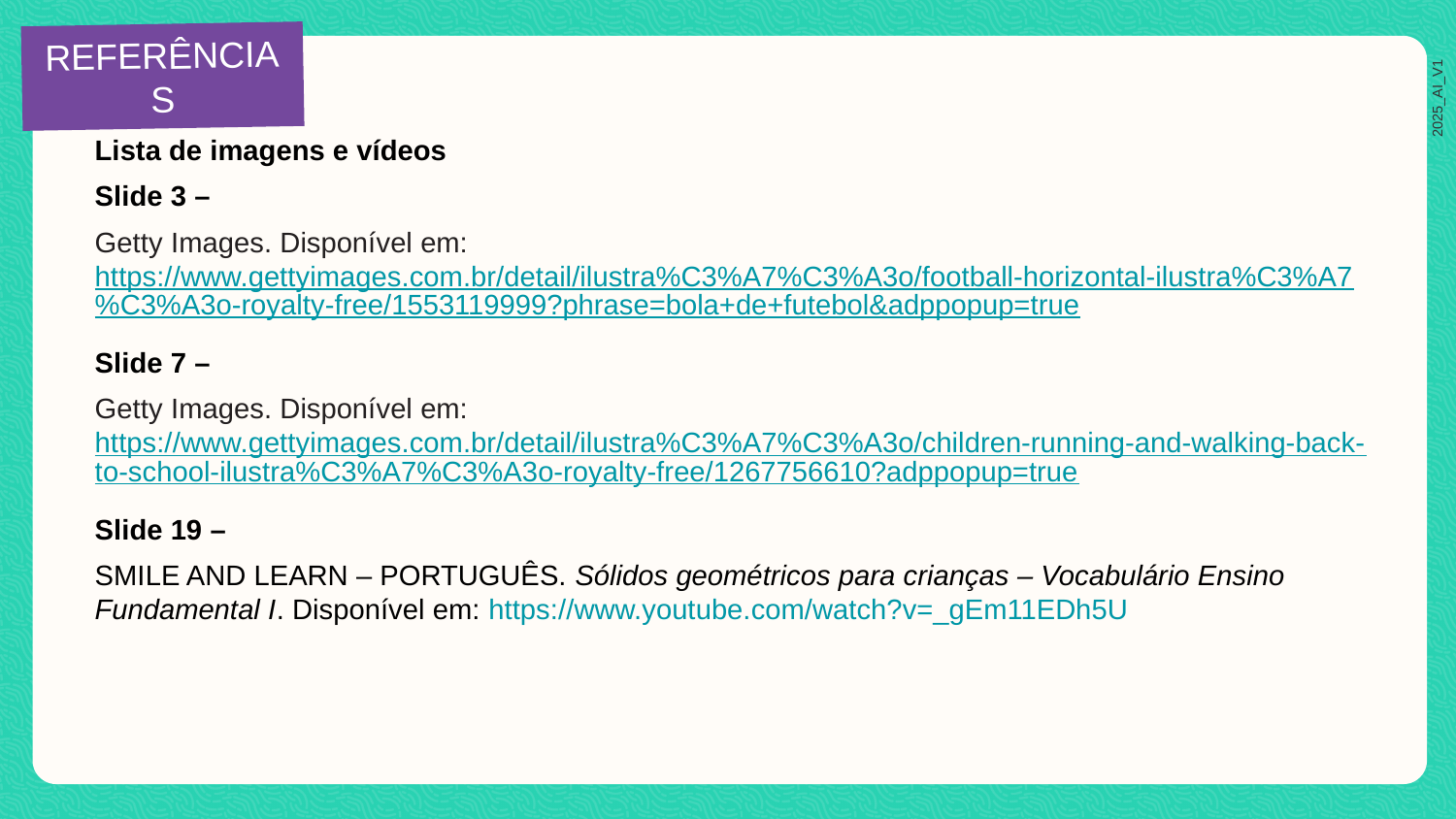

Lista de imagens e vídeos
Slide 3 –
Getty Images. Disponível em: https://www.gettyimages.com.br/detail/ilustra%C3%A7%C3%A3o/football-horizontal-ilustra%C3%A7%C3%A3o-royalty-free/1553119999?phrase=bola+de+futebol&adppopup=true
Slide 7 –
Getty Images. Disponível em: https://www.gettyimages.com.br/detail/ilustra%C3%A7%C3%A3o/children-running-and-walking-back-to-school-ilustra%C3%A7%C3%A3o-royalty-free/1267756610?adppopup=true
Slide 19 –
SMILE AND LEARN – PORTUGUÊS. Sólidos geométricos para crianças – Vocabulário Ensino Fundamental I. Disponível em: https://www.youtube.com/watch?v=_gEm11EDh5U